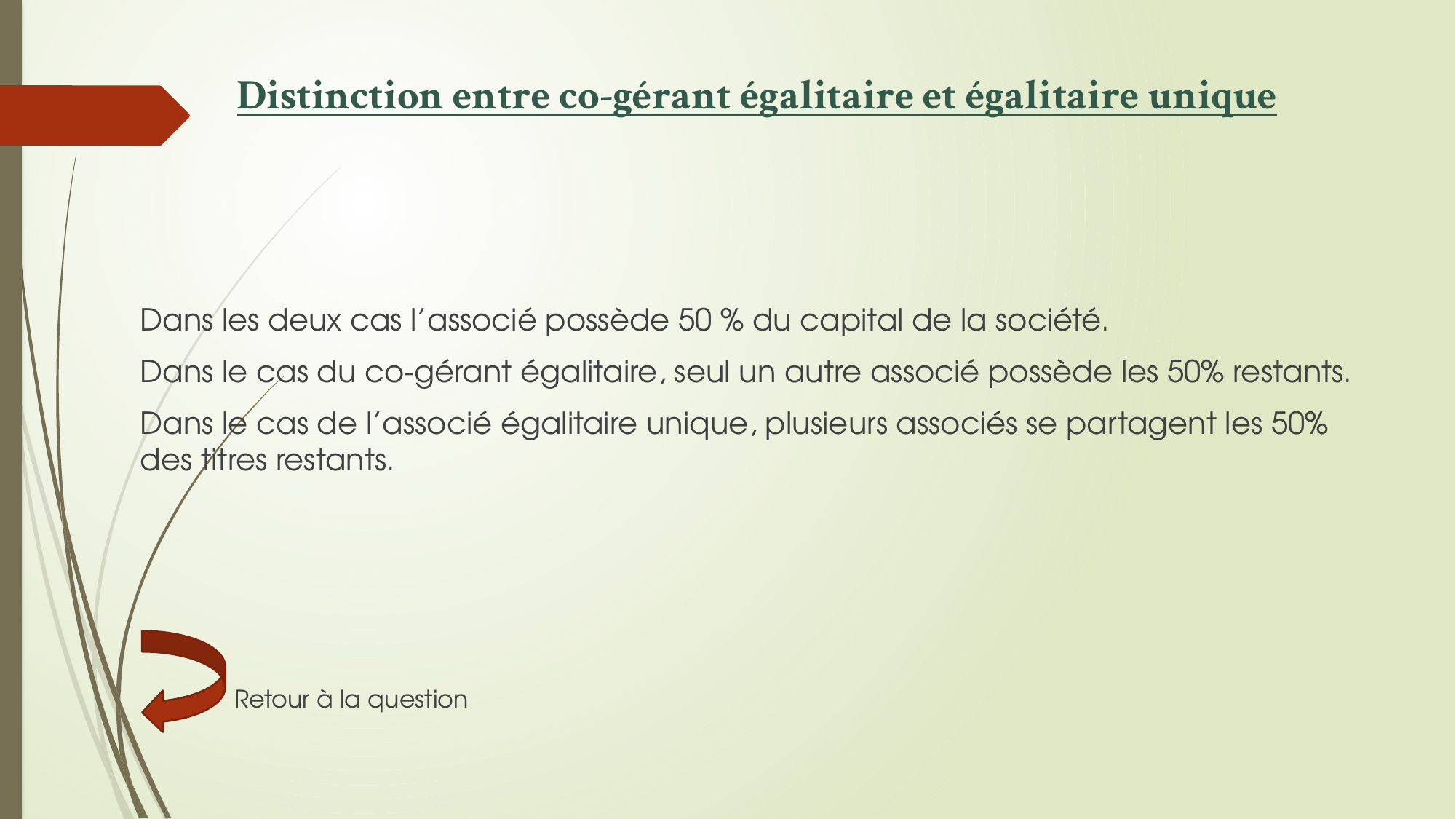

# Distinction entre co-gérant égalitaire et égalitaire unique

Dans les deux cas l’associé possède 50 % du capital de la société.
Dans le cas du co-gérant égalitaire, seul un autre associé possède les 50% restants.
Dans le cas de l’associé égalitaire unique, plusieurs associés se partagent les 50% des titres restants.

              Retour à la question